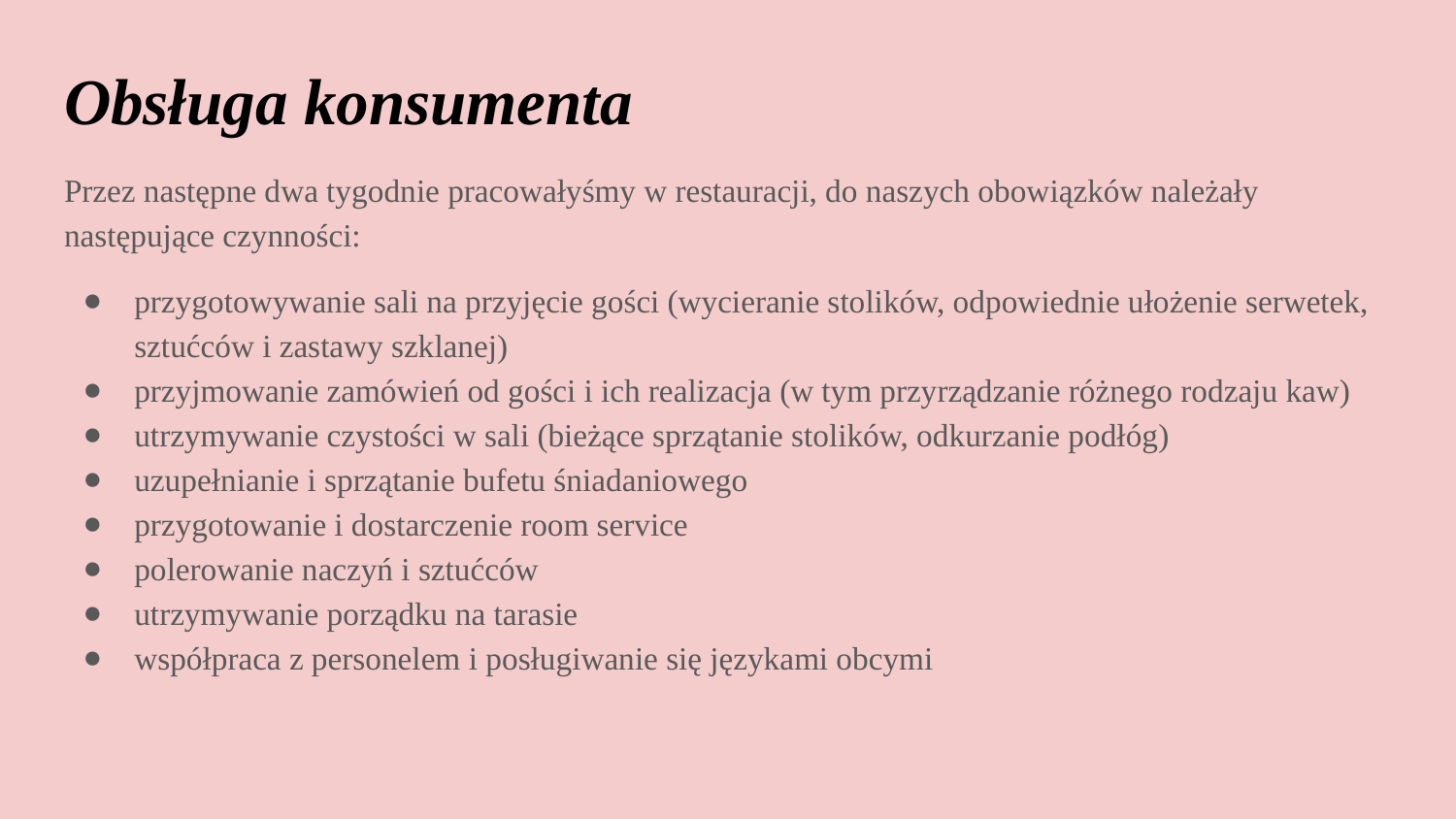

# Obsługa konsumenta
Przez następne dwa tygodnie pracowałyśmy w restauracji, do naszych obowiązków należały następujące czynności:
przygotowywanie sali na przyjęcie gości (wycieranie stolików, odpowiednie ułożenie serwetek, sztućców i zastawy szklanej)
przyjmowanie zamówień od gości i ich realizacja (w tym przyrządzanie różnego rodzaju kaw)
utrzymywanie czystości w sali (bieżące sprzątanie stolików, odkurzanie podłóg)
uzupełnianie i sprzątanie bufetu śniadaniowego
przygotowanie i dostarczenie room service
polerowanie naczyń i sztućców
utrzymywanie porządku na tarasie
współpraca z personelem i posługiwanie się językami obcymi